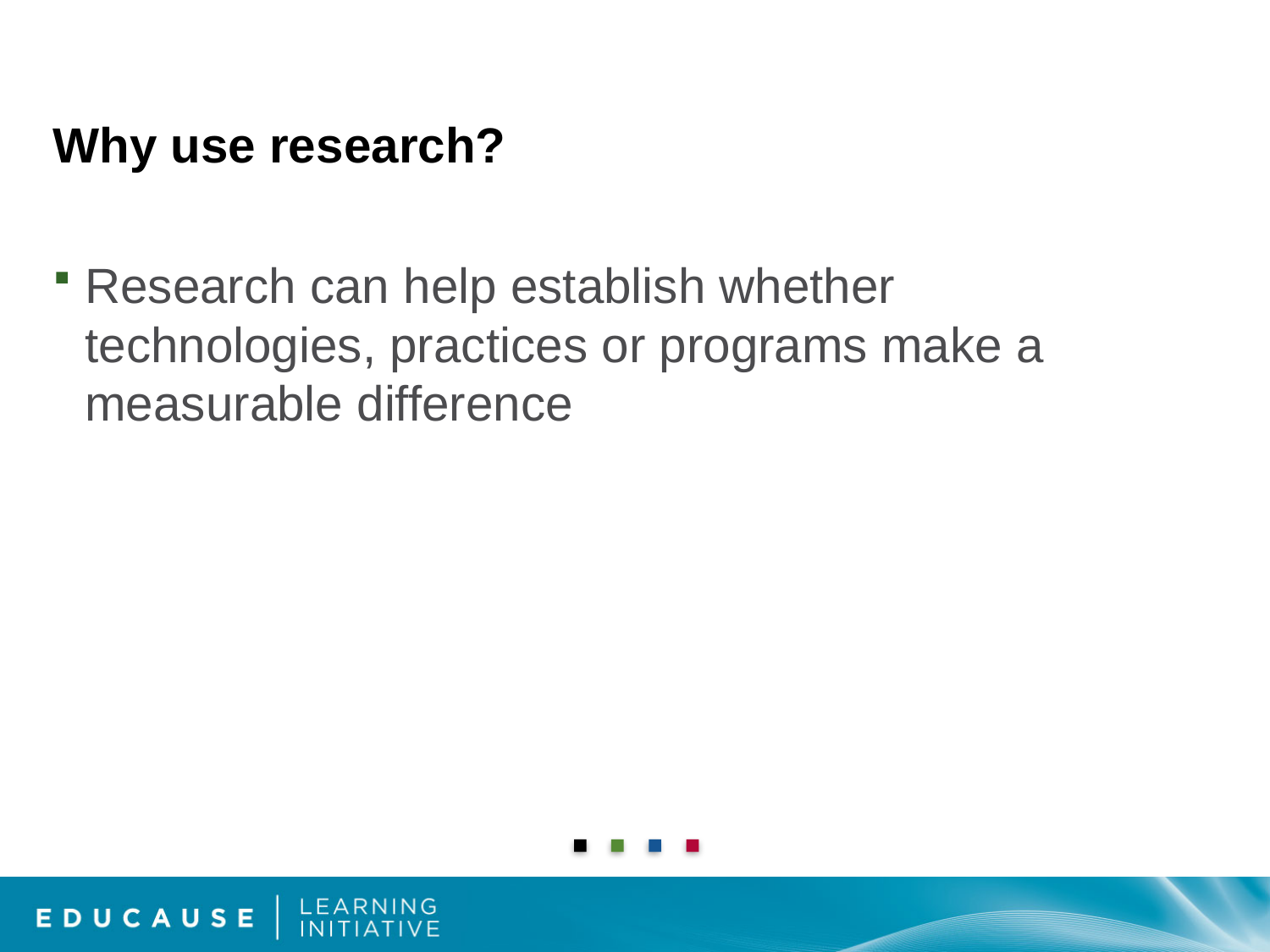

# Why use research?
Research can help establish whether technologies, practices or programs make a measurable difference